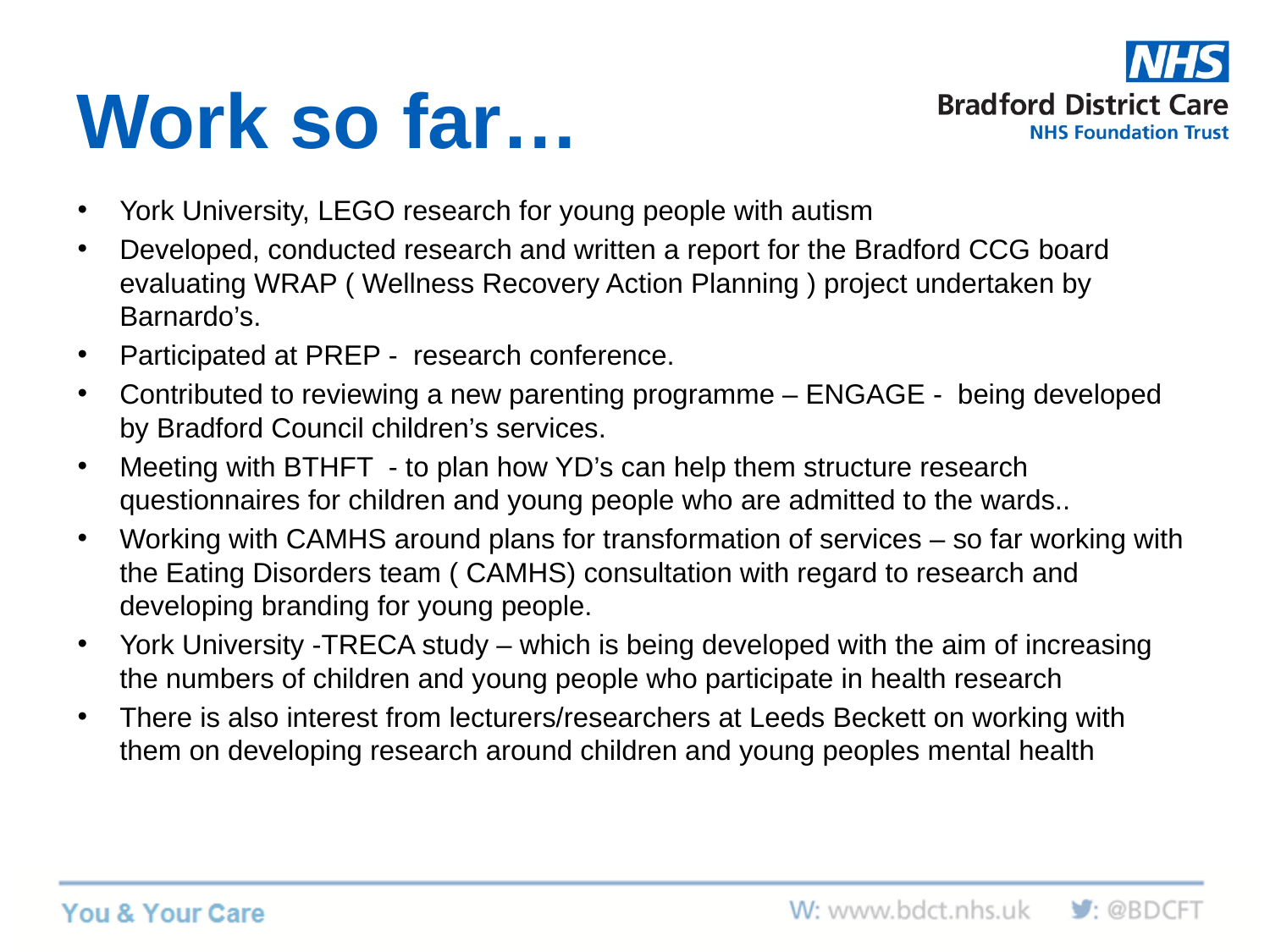

# Work so far…
York University, LEGO research for young people with autism
Developed, conducted research and written a report for the Bradford CCG board evaluating WRAP ( Wellness Recovery Action Planning ) project undertaken by Barnardo’s.
Participated at PREP -  research conference.
Contributed to reviewing a new parenting programme – ENGAGE -  being developed by Bradford Council children’s services.
Meeting with BTHFT  - to plan how YD’s can help them structure research questionnaires for children and young people who are admitted to the wards..
Working with CAMHS around plans for transformation of services – so far working with the Eating Disorders team ( CAMHS) consultation with regard to research and developing branding for young people.
York University -TRECA study – which is being developed with the aim of increasing the numbers of children and young people who participate in health research
There is also interest from lecturers/researchers at Leeds Beckett on working with them on developing research around children and young peoples mental health